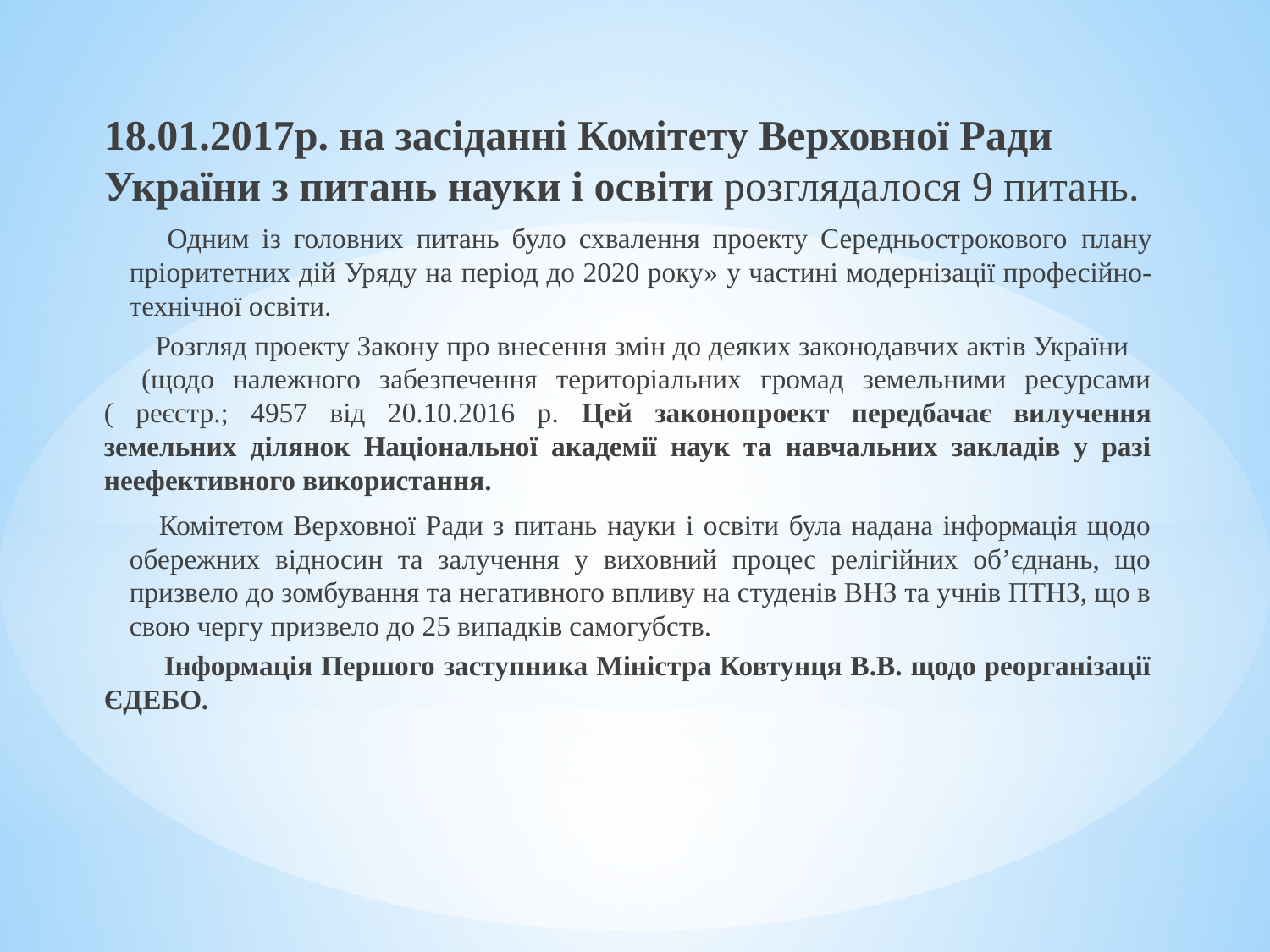

18.01.2017р. на засіданні Комітету Верховної Ради України з питань науки і освіти розглядалося 9 питань.
   Одним із головних питань було схвалення проекту Середньострокового плану пріоритетних дій Уряду на період до 2020 року» у частині модернізації професійно-технічної освіти.
       Розгляд проекту Закону про внесення змін до деяких законодавчих актів України      (щодо належного забезпечення територіальних громад земельними ресурсами ( реєстр.; 4957 від 20.10.2016 р. Цей законопроект передбачає вилучення земельних ділянок Національної академії наук та навчальних закладів у разі неефективного використання.
   Комітетом Верховної Ради з питань науки і освіти була надана інформація щодо обережних відносин та залучення у виховний процес релігійних об’єднань, що призвело до зомбування та негативного впливу на студенів ВНЗ та учнів ПТНЗ, що в свою чергу призвело до 25 випадків самогубств.
       Інформація Першого заступника Міністра Ковтунця В.В. щодо реорганізації ЄДЕБО.